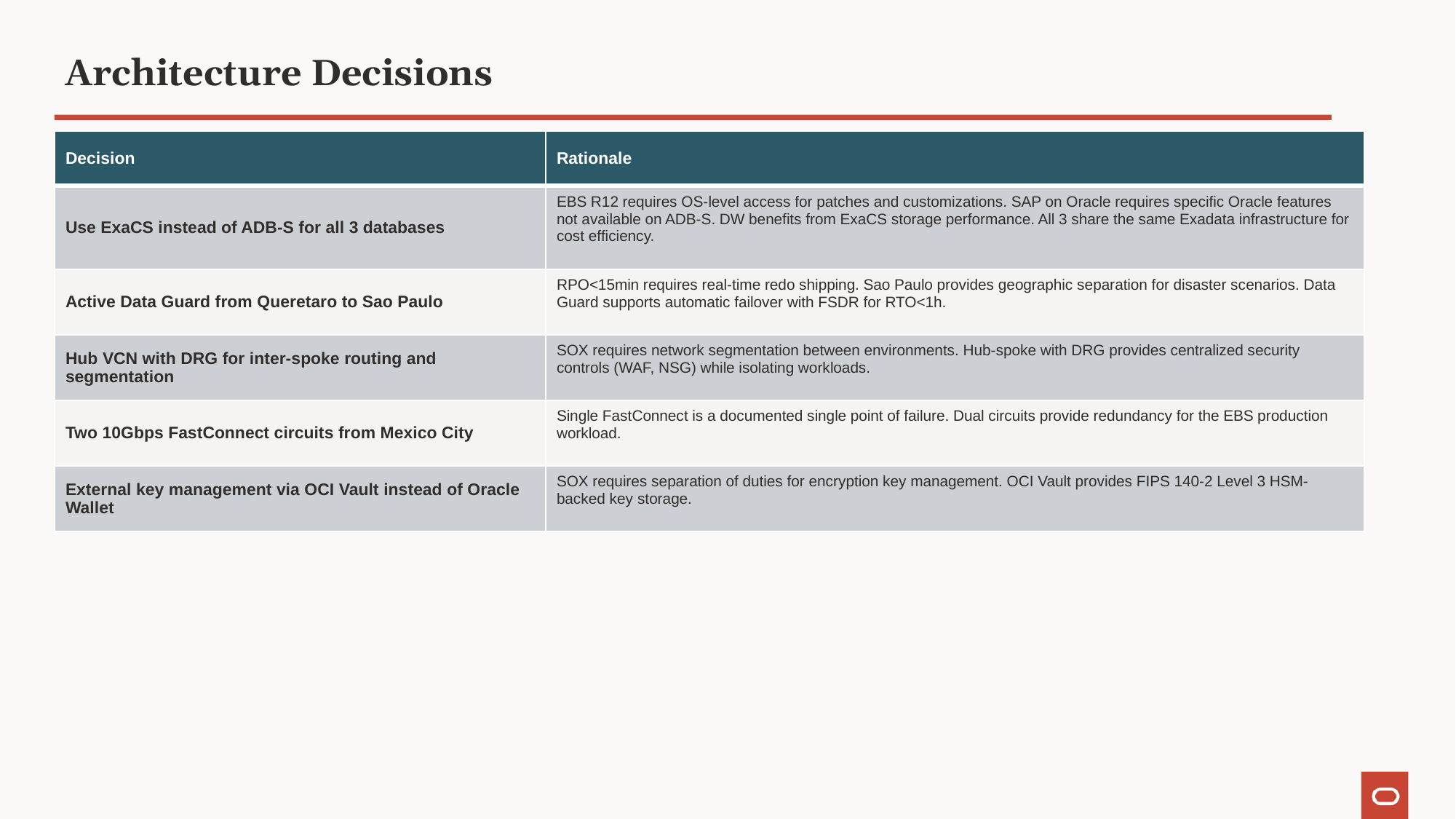

Architecture Decisions

| Decision | Rationale |
| --- | --- |
| Use ExaCS instead of ADB-S for all 3 databases | EBS R12 requires OS-level access for patches and customizations. SAP on Oracle requires specific Oracle features not available on ADB-S. DW benefits from ExaCS storage performance. All 3 share the same Exadata infrastructure for cost efficiency. |
| Active Data Guard from Queretaro to Sao Paulo | RPO<15min requires real-time redo shipping. Sao Paulo provides geographic separation for disaster scenarios. Data Guard supports automatic failover with FSDR for RTO<1h. |
| Hub VCN with DRG for inter-spoke routing and segmentation | SOX requires network segmentation between environments. Hub-spoke with DRG provides centralized security controls (WAF, NSG) while isolating workloads. |
| Two 10Gbps FastConnect circuits from Mexico City | Single FastConnect is a documented single point of failure. Dual circuits provide redundancy for the EBS production workload. |
| External key management via OCI Vault instead of Oracle Wallet | SOX requires separation of duties for encryption key management. OCI Vault provides FIPS 140-2 Level 3 HSM-backed key storage. |